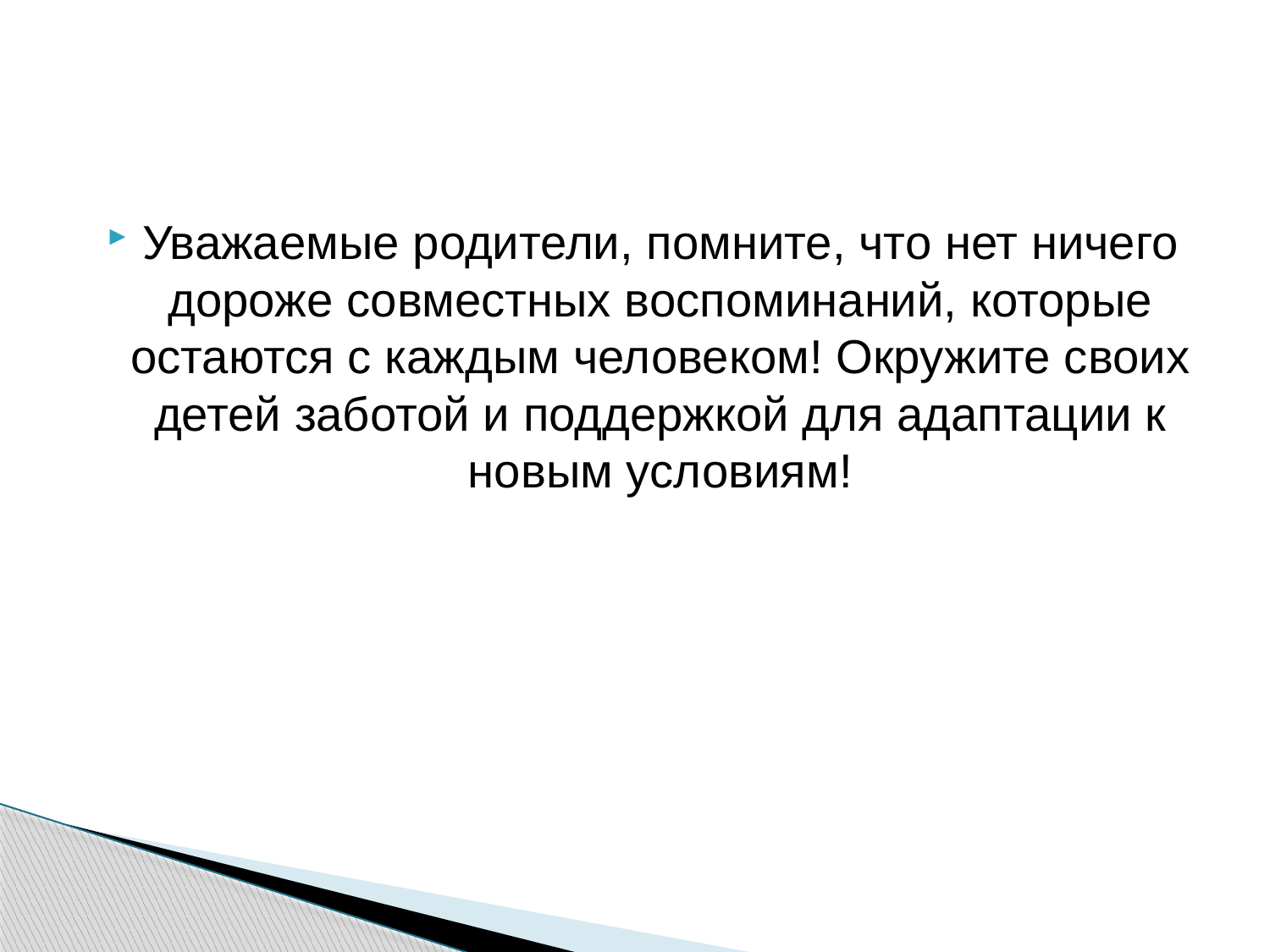

#
Уважаемые родители, помните, что нет ничего дороже совместных воспоминаний, которые остаются с каждым человеком! Окружите своих детей заботой и поддержкой для адаптации к новым условиям!